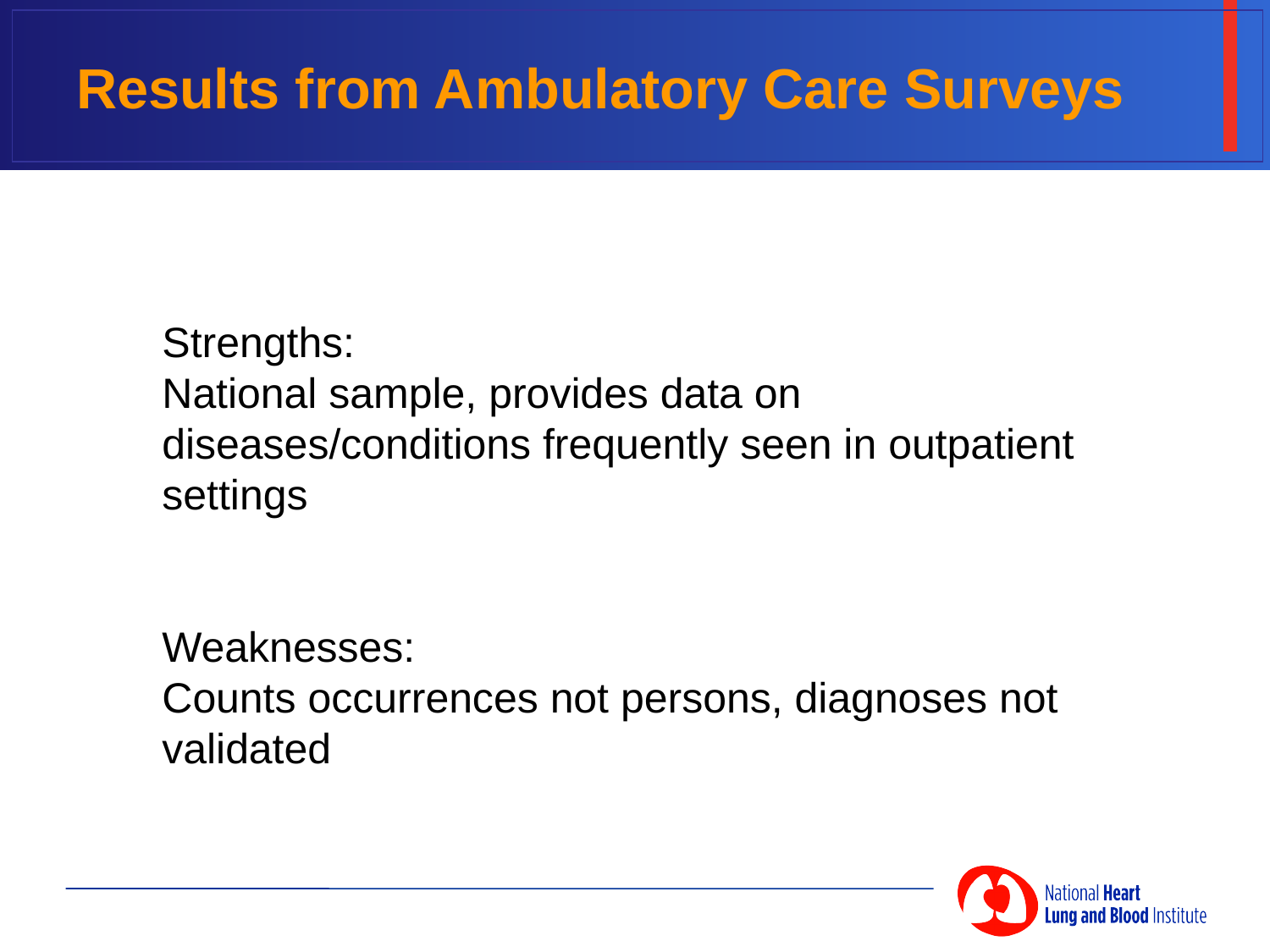

# Results from Ambulatory Care Surveys
Strengths:
National sample, provides data on diseases/conditions frequently seen in outpatient settings

Weaknesses:
Counts occurrences not persons, diagnoses not validated